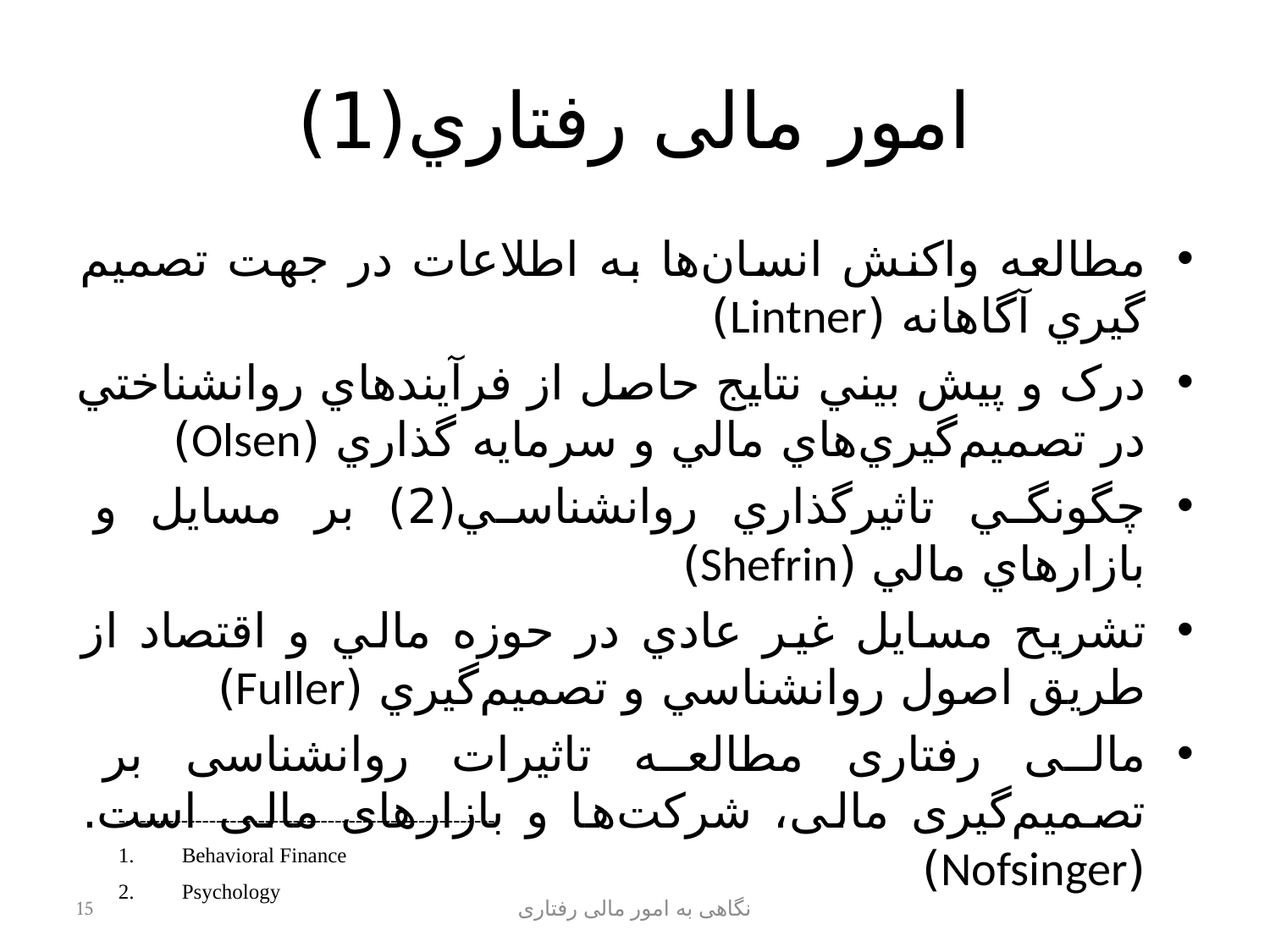

# امور مالی رفتاري(1)
مطالعه واکنش انسان‌ها به اطلاعات در جهت تصميم گيري آگاهانه (Lintner)
درک و پيش بيني نتايج حاصل از فرآيندهاي روانشناختي در تصميم‌گيري‌هاي مالي و سرمايه گذاري (Olsen)
چگونگي تاثيرگذاري روانشناسي(2) بر مسايل و بازارهاي مالي (Shefrin)
تشريح مسايل غير عادي در حوزه مالي و اقتصاد از طريق اصول روانشناسي و تصميم‌گيري (Fuller)
مالی رفتاری مطالعه تاثیرات روانشناسی بر تصمیم‌گیری مالی، شرکت‌ها و بازارهای مالی است. (Nofsinger)
------------------------------------------------------
Behavioral Finance
Psychology

15
نگاهی به امور مالی رفتاری